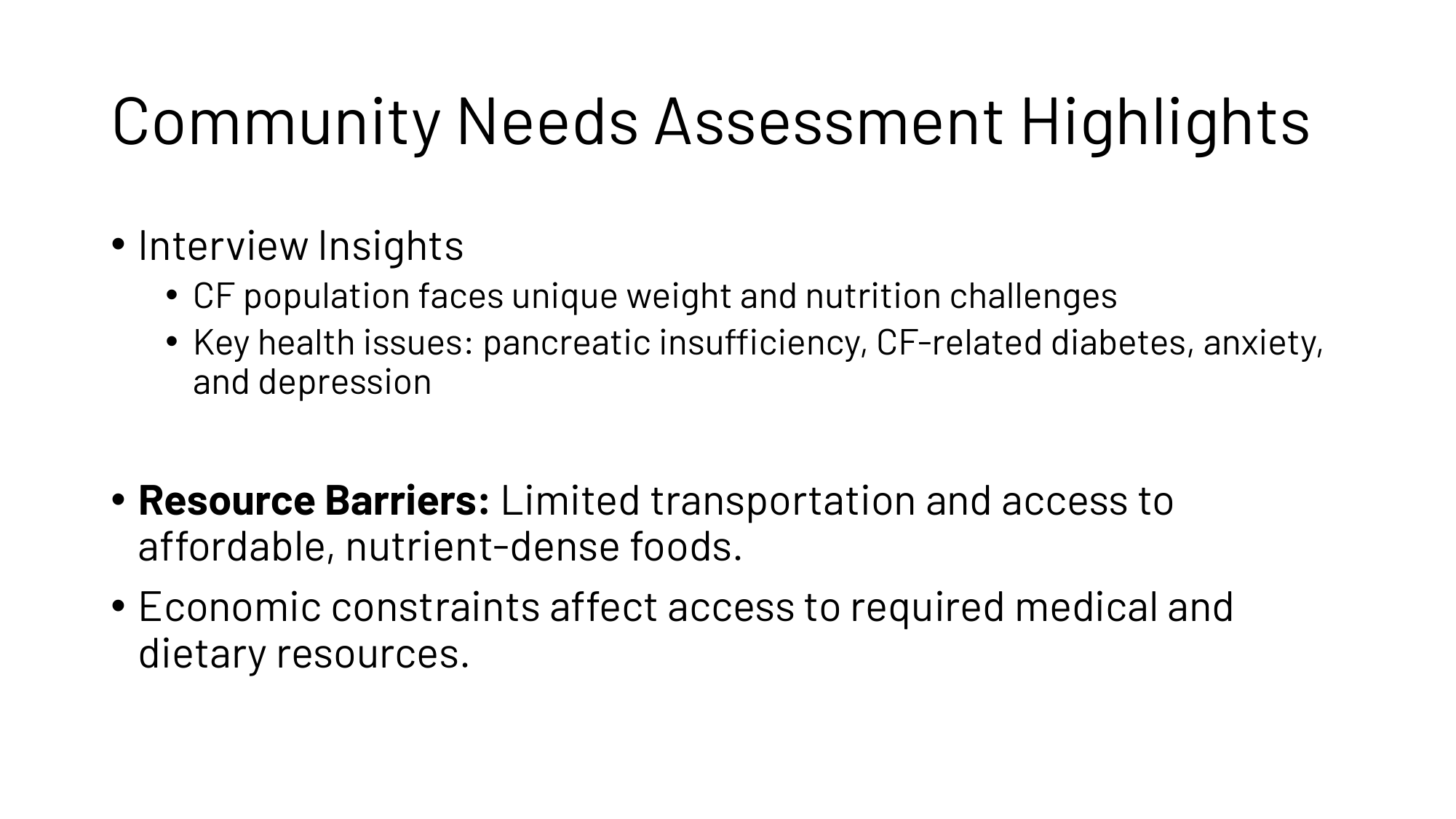

# Community Needs Assessment Highlights
Interview Insights
CF population faces unique weight and nutrition challenges
Key health issues: pancreatic insufficiency, CF-related diabetes, anxiety, and depression​

Resource Barriers: Limited transportation and access to affordable, nutrient-dense foods.
Economic constraints affect access to required medical and dietary resources.